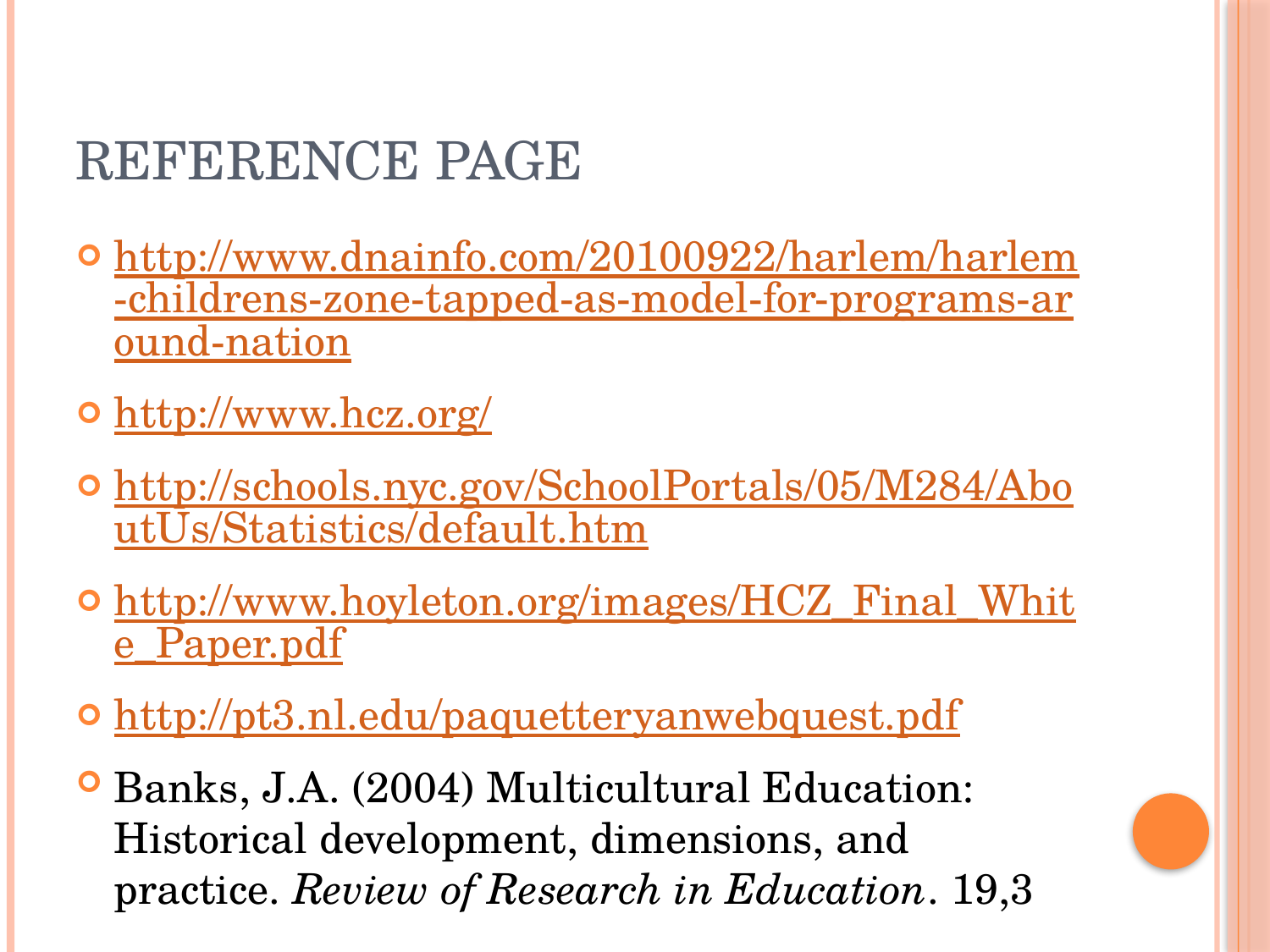

# Reference Page
http://www.dnainfo.com/20100922/harlem/harlem-childrens-zone-tapped-as-model-for-programs-around-nation
http://www.hcz.org/
http://schools.nyc.gov/SchoolPortals/05/M284/AboutUs/Statistics/default.htm
http://www.hoyleton.org/images/HCZ_Final_White_Paper.pdf
http://pt3.nl.edu/paquetteryanwebquest.pdf
Banks, J.A. (2004) Multicultural Education: Historical development, dimensions, and practice. Review of Research in Education. 19,3